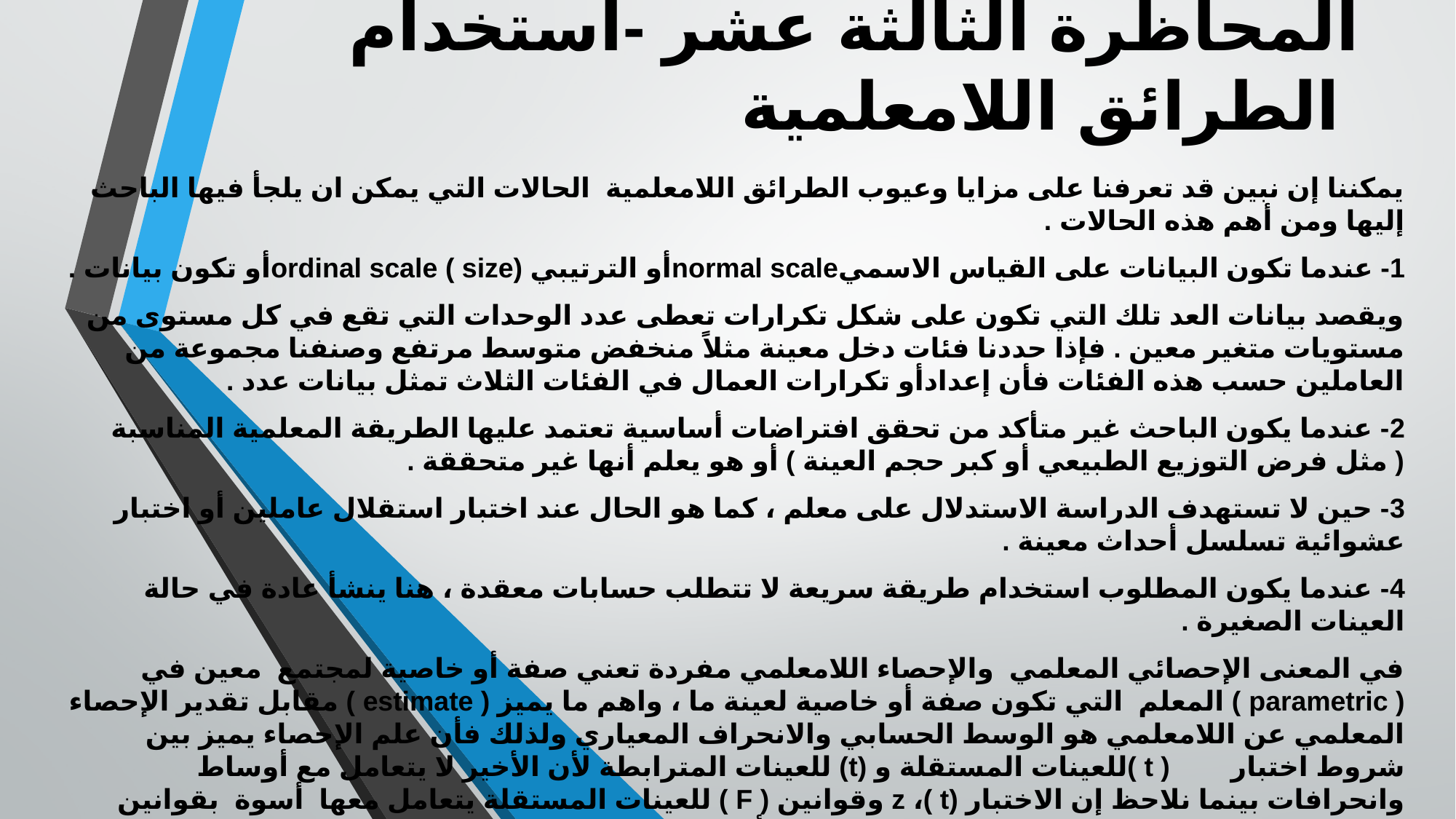

# المحاظرة الثالثة عشر -استخدام الطرائق اللامعلمية
يمكننا إن نبين قد تعرفنا على مزايا وعيوب الطرائق اللامعلمية  الحالات التي يمكن ان يلجأ فيها الباحث إليها ومن أهم هذه الحالات .
1- عندما تكون البيانات على القياس الاسميnormal scaleأو الترتيبي ordinal scale ( size)أو تكون بيانات .
ويقصد بيانات العد تلك التي تكون على شكل تكرارات تعطى عدد الوحدات التي تقع في كل مستوى من مستويات متغير معين . فإذا حددنا فئات دخل معينة مثلاً منخفض متوسط مرتفع وصنفنا مجموعة من العاملين حسب هذه الفئات فأن إعدادأو تكرارات العمال في الفئات الثلاث تمثل بيانات عدد .
2- عندما يكون الباحث غير متأكد من تحقق افتراضات أساسية تعتمد عليها الطريقة المعلمية المناسبة ( مثل فرض التوزيع الطبيعي أو كبر حجم العينة ) أو هو يعلم أنها غير متحققة .
3- حين لا تستهدف الدراسة الاستدلال على معلم ، كما هو الحال عند اختبار استقلال عاملين أو اختبار عشوائية تسلسل أحداث معينة .
4- عندما يكون المطلوب استخدام طريقة سريعة لا تتطلب حسابات معقدة ، هنا ينشأ عادة في حالة العينات الصغيرة .
في المعنى الإحصائي المعلمي  والإحصاء اللامعلمي مفردة تعني صفة أو خاصية لمجتمع  معين في ( parametric ) المعلم  التي تكون صفة أو خاصية لعينة ما ، واهم ما يميز ( estimate ) مقابل تقدير الإحصاء المعلمي عن اللامعلمي هو الوسط الحسابي والانحراف المعياري ولذلك فأن علم الإحصاء يميز بين شروط اختبار        ( t )للعينات المستقلة و (t) للعينات المترابطة لأن الأخير لا يتعامل مع أوساط وانحرافات بينما نلاحظ إن الاختبار (t )، z وقوانين ( F ) للعينات المستقلة يتعامل معها  أسوة  بقوانين  تحليل تباين من هنا ممكن فهم الإحصاء المعلمي بأنه مجموعة من الطرق التي تتطلب تحقق محددة حول المجتمع الذي  تسحب منه العينة وهنا مقتضى الدقة  والانتباه للتعبير ( حول المجتمع ) كونه يختلف عن ( حول العينة ) ، وبالتالي فان الإحصاء اللامعلمي هو مجموعة من الطرائق البديلة التي تستخدم في حالات عدم تحقق الافتراضات حول المجتمع الذي تسحب منه العينة  أو في حالة البيانات الاسمية والترتيبية ، وكلا الاحصائين ( المعلمي – اللامعلمي ) من طرف الإحصاء الاستدلالي التي يمكن تعميم نتائجها على المجتمع إن لكل منها مستوى ثقة معيل يتحدد على ضوء البيانات المتوفرة وكذلك شروط تحقق الافتراضات .